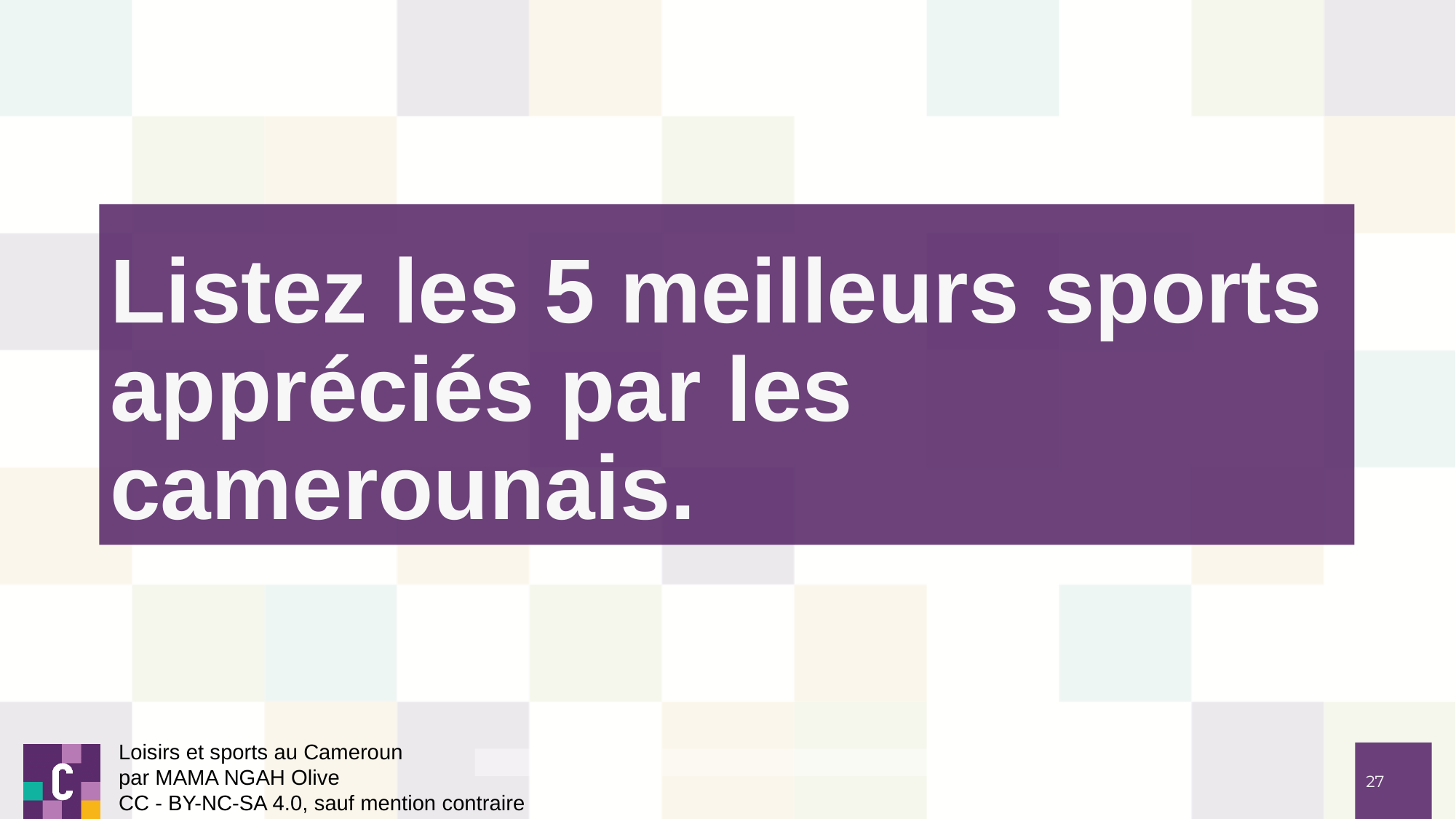

# Listez les 5 meilleurs sports appréciés par les camerounais.
Loisirs et sports au Cameroun
par MAMA NGAH Olive
CC - BY-NC-SA 4.0, sauf mention contraire
27